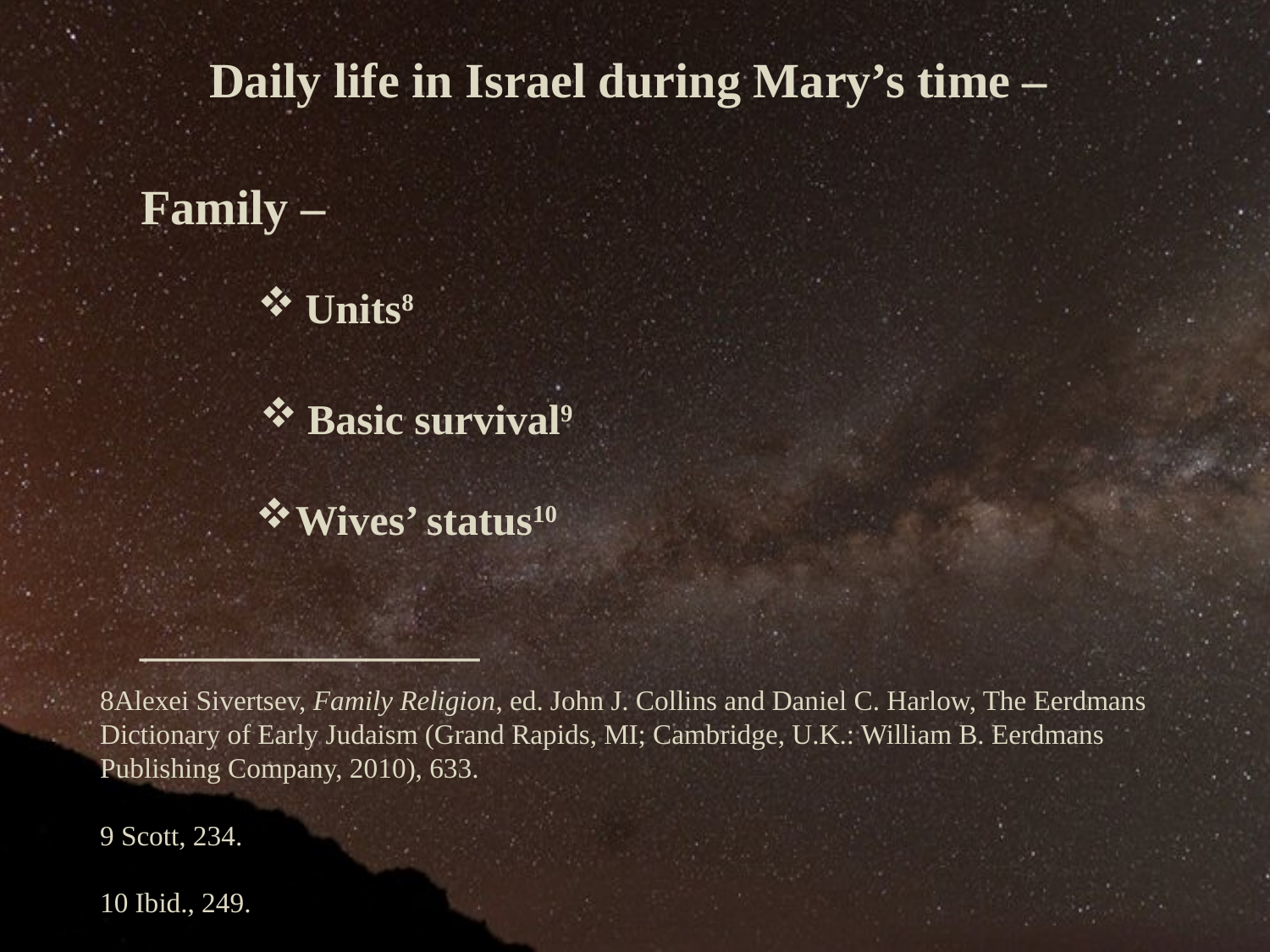

Daily life in Israel during Mary’s time –
Family –
Units8
Basic survival9
Wives’ status10
____________
8Alexei Sivertsev, Family Religion, ed. John J. Collins and Daniel C. Harlow, The Eerdmans Dictionary of Early Judaism (Grand Rapids, MI; Cambridge, U.K.: William B. Eerdmans Publishing Company, 2010), 633.

9 Scott, 234.

10 Ibid., 249.